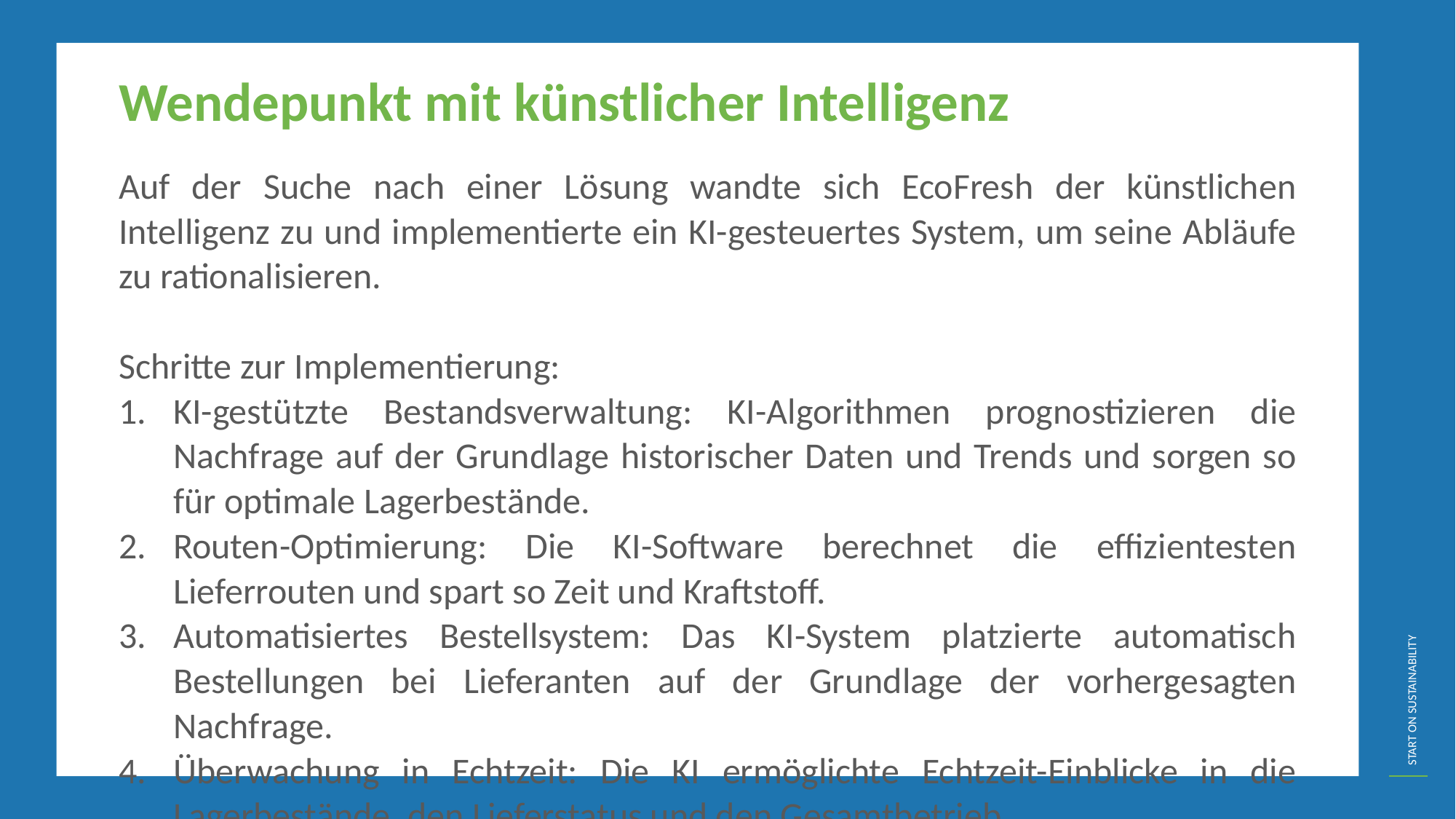

Wendepunkt mit künstlicher Intelligenz
Auf der Suche nach einer Lösung wandte sich EcoFresh der künstlichen Intelligenz zu und implementierte ein KI-gesteuertes System, um seine Abläufe zu rationalisieren.

Schritte zur Implementierung:
KI-gestützte Bestandsverwaltung: KI-Algorithmen prognostizieren die Nachfrage auf der Grundlage historischer Daten und Trends und sorgen so für optimale Lagerbestände.
Routen-Optimierung: Die KI-Software berechnet die effizientesten Lieferrouten und spart so Zeit und Kraftstoff.
Automatisiertes Bestellsystem: Das KI-System platzierte automatisch Bestellungen bei Lieferanten auf der Grundlage der vorhergesagten Nachfrage.
Überwachung in Echtzeit: Die KI ermöglichte Echtzeit-Einblicke in die Lagerbestände, den Lieferstatus und den Gesamtbetrieb.